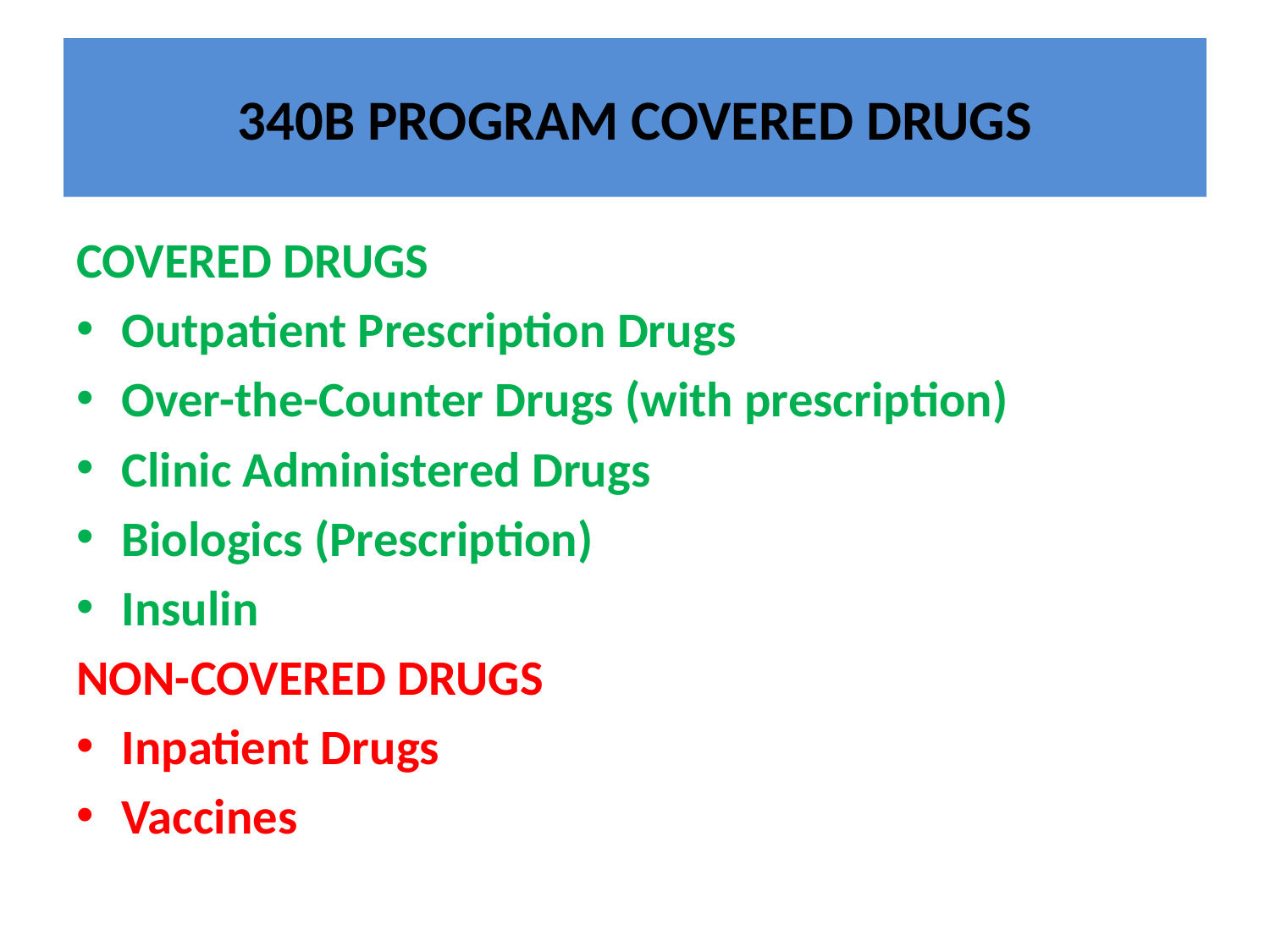

# 340B PROGRAM COVERED DRUGS
COVERED DRUGS
Outpatient Prescription Drugs
Over-the-Counter Drugs (with prescription)
Clinic Administered Drugs
Biologics (Prescription)
Insulin
NON-COVERED DRUGS
Inpatient Drugs
Vaccines